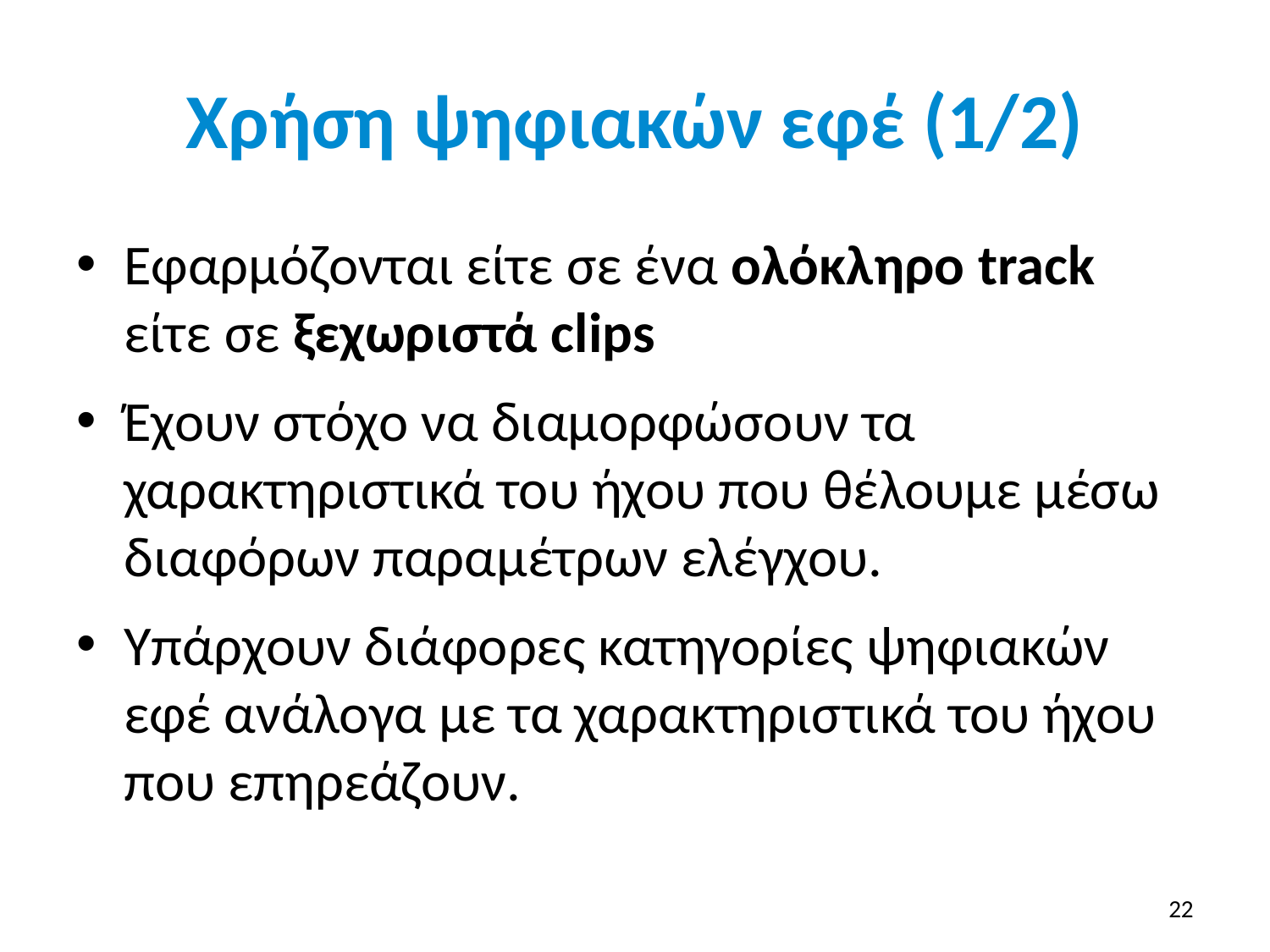

# Χρήση ψηφιακών εφέ (1/2)
Εφαρμόζονται είτε σε ένα ολόκληρο track είτε σε ξεχωριστά clips
Έχουν στόχο να διαμορφώσουν τα χαρακτηριστικά του ήχου που θέλουμε μέσω διαφόρων παραμέτρων ελέγχου.
Υπάρχουν διάφορες κατηγορίες ψηφιακών εφέ ανάλογα με τα χαρακτηριστικά του ήχου που επηρεάζουν.
22